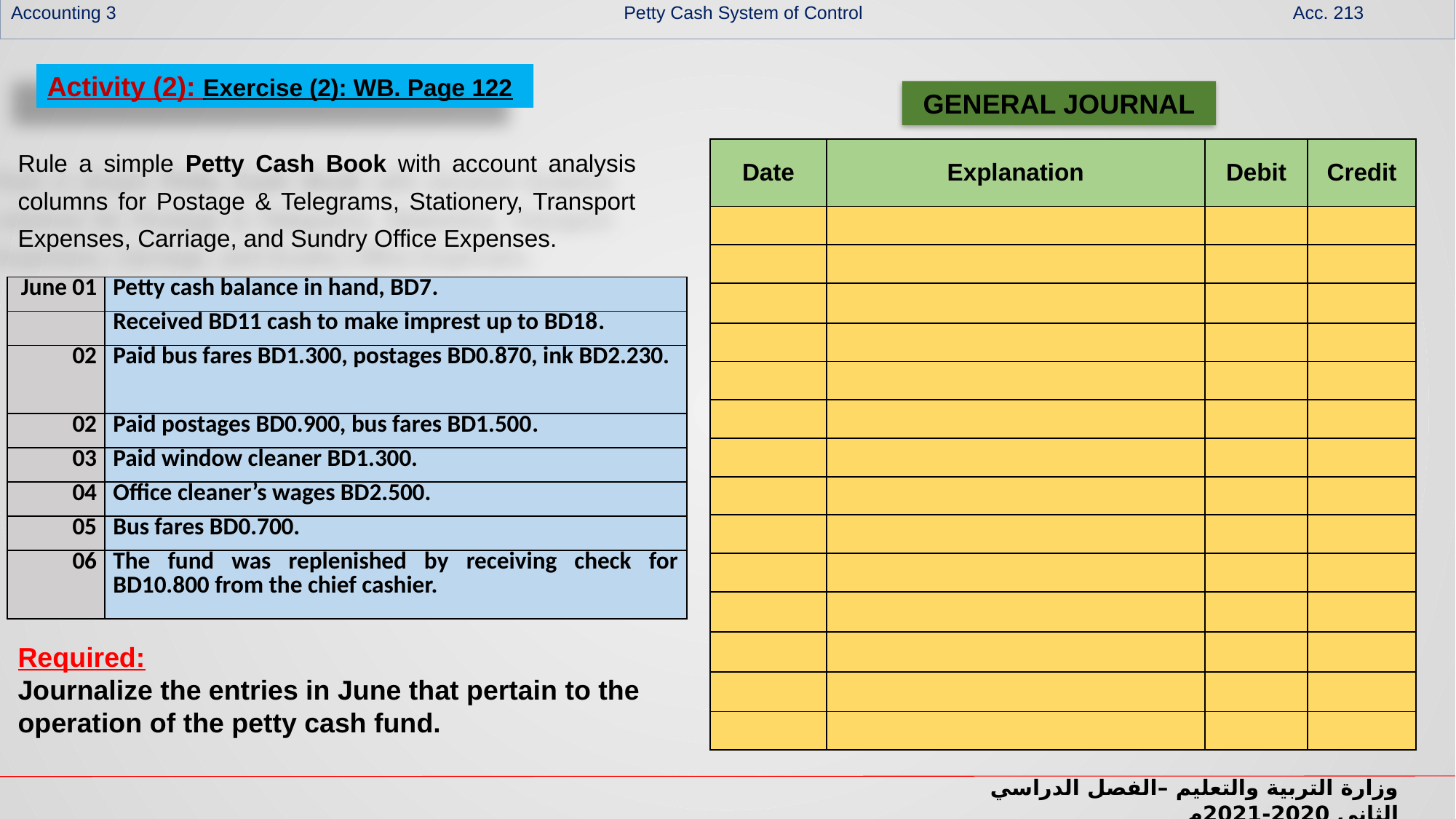

Accounting 3                                                                                                    Petty Cash System of Control                                                                                     Acc. 213

Activity (2): Exercise (2): WB. Page 122
GENERAL JOURNAL
Rule a simple Petty Cash Book with account analysis columns for Postage & Telegrams, Stationery, Transport Expenses, Carriage, and Sundry Office Expenses.
| Date | Explanation | Debit | Credit |
| --- | --- | --- | --- |
|  |  |  |  |
|  |  |  |  |
|  |  |  |  |
|  |  |  |  |
|  |  |  |  |
|  |  |  |  |
|  |  |  |  |
|  |  |  |  |
|  |  |  |  |
|  |  |  |  |
|  |  |  |  |
|  |  |  |  |
|  |  |  |  |
|  |  |  |  |
| June 01 | Petty cash balance in hand, BD7. |
| --- | --- |
|  | Received BD11 cash to make imprest up to BD18. |
| 02 | Paid bus fares BD1.300, postages BD0.870, ink BD2.230. |
| 02 | Paid postages BD0.900, bus fares BD1.500. |
| 03 | Paid window cleaner BD1.300. |
| 04 | Office cleaner’s wages BD2.500. |
| 05 | Bus fares BD0.700. |
| 06 | The fund was replenished by receiving check for BD10.800 from the chief cashier. |
Required:
Journalize the entries in June that pertain to the operation of the petty cash fund.
وزارة التربية والتعليم –الفصل الدراسي الثاني 2020-2021م